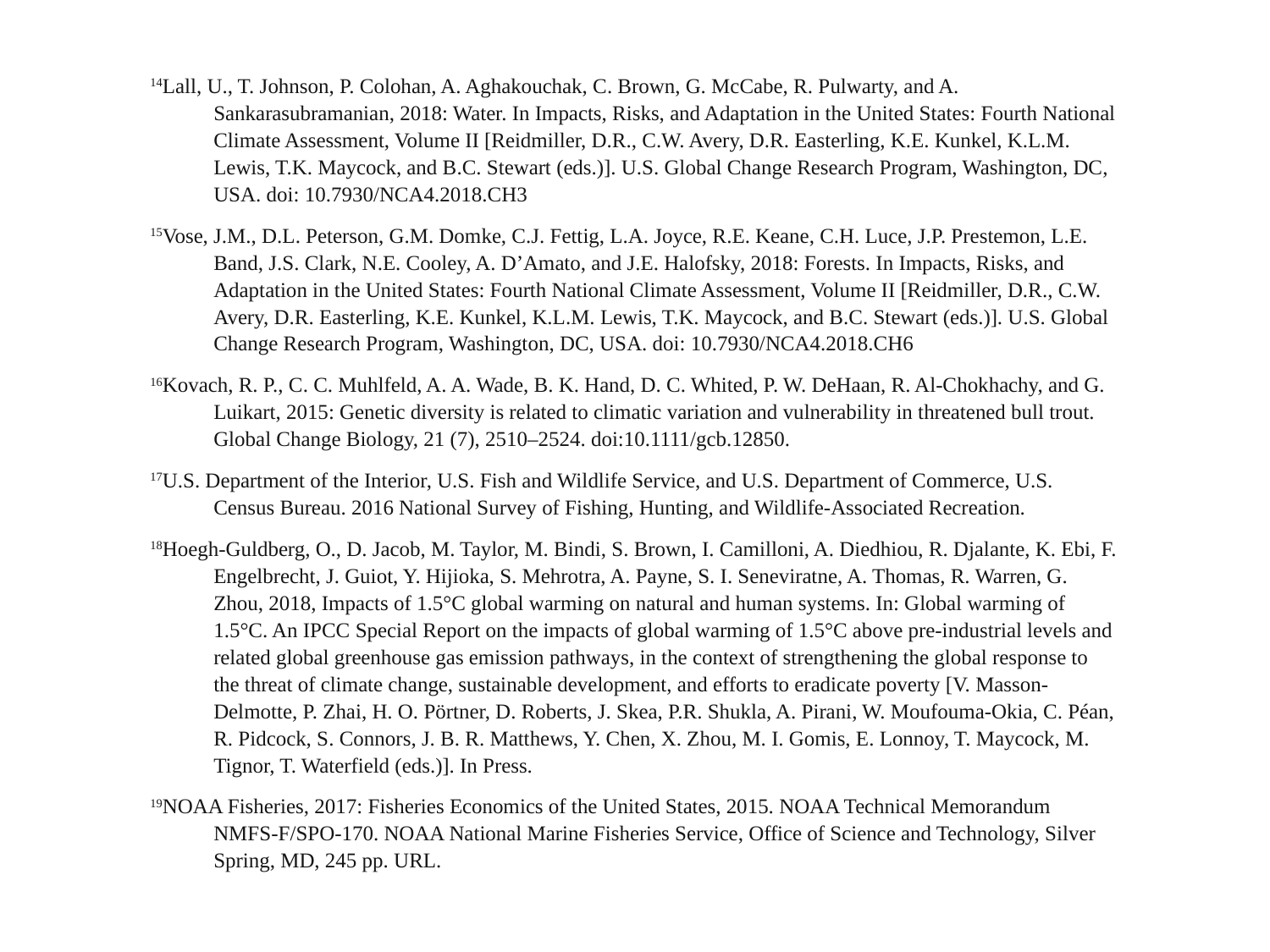

14Lall, U., T. Johnson, P. Colohan, A. Aghakouchak, C. Brown, G. McCabe, R. Pulwarty, and A. Sankarasubramanian, 2018: Water. In Impacts, Risks, and Adaptation in the United States: Fourth National Climate Assessment, Volume II [Reidmiller, D.R., C.W. Avery, D.R. Easterling, K.E. Kunkel, K.L.M. Lewis, T.K. Maycock, and B.C. Stewart (eds.)]. U.S. Global Change Research Program, Washington, DC, USA. doi: 10.7930/NCA4.2018.CH3
15Vose, J.M., D.L. Peterson, G.M. Domke, C.J. Fettig, L.A. Joyce, R.E. Keane, C.H. Luce, J.P. Prestemon, L.E. Band, J.S. Clark, N.E. Cooley, A. D’Amato, and J.E. Halofsky, 2018: Forests. In Impacts, Risks, and Adaptation in the United States: Fourth National Climate Assessment, Volume II [Reidmiller, D.R., C.W. Avery, D.R. Easterling, K.E. Kunkel, K.L.M. Lewis, T.K. Maycock, and B.C. Stewart (eds.)]. U.S. Global Change Research Program, Washington, DC, USA. doi: 10.7930/NCA4.2018.CH6
16Kovach, R. P., C. C. Muhlfeld, A. A. Wade, B. K. Hand, D. C. Whited, P. W. DeHaan, R. Al-Chokhachy, and G. Luikart, 2015: Genetic diversity is related to climatic variation and vulnerability in threatened bull trout. Global Change Biology, 21 (7), 2510–2524. doi:10.1111/gcb.12850.
17U.S. Department of the Interior, U.S. Fish and Wildlife Service, and U.S. Department of Commerce, U.S. Census Bureau. 2016 National Survey of Fishing, Hunting, and Wildlife-Associated Recreation.
18Hoegh-Guldberg, O., D. Jacob, M. Taylor, M. Bindi, S. Brown, I. Camilloni, A. Diedhiou, R. Djalante, K. Ebi, F. Engelbrecht, J. Guiot, Y. Hijioka, S. Mehrotra, A. Payne, S. I. Seneviratne, A. Thomas, R. Warren, G. Zhou, 2018, Impacts of 1.5°C global warming on natural and human systems. In: Global warming of 1.5°C. An IPCC Special Report on the impacts of global warming of 1.5°C above pre-industrial levels and related global greenhouse gas emission pathways, in the context of strengthening the global response to the threat of climate change, sustainable development, and efforts to eradicate poverty [V. Masson-Delmotte, P. Zhai, H. O. Pörtner, D. Roberts, J. Skea, P.R. Shukla, A. Pirani, W. Moufouma-Okia, C. Péan, R. Pidcock, S. Connors, J. B. R. Matthews, Y. Chen, X. Zhou, M. I. Gomis, E. Lonnoy, T. Maycock, M. Tignor, T. Waterfield (eds.)]. In Press.
19NOAA Fisheries, 2017: Fisheries Economics of the United States, 2015. NOAA Technical Memorandum NMFS-F/SPO-170. NOAA National Marine Fisheries Service, Office of Science and Technology, Silver Spring, MD, 245 pp. URL.